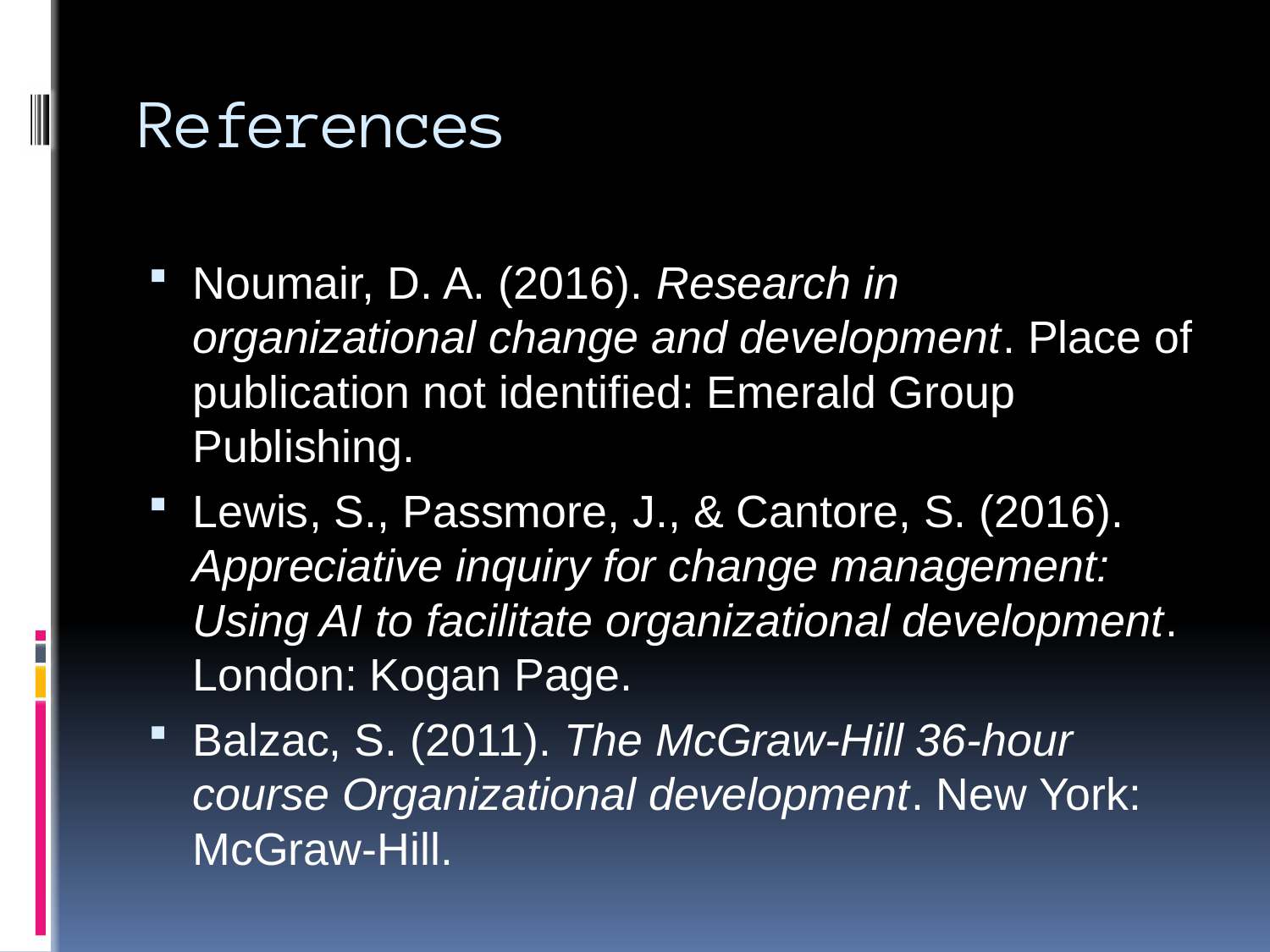

# References
Noumair, D. A. (2016). Research in organizational change and development. Place of publication not identified: Emerald Group Publishing.
Lewis, S., Passmore, J., & Cantore, S. (2016). Appreciative inquiry for change management: Using AI to facilitate organizational development. London: Kogan Page.
Balzac, S. (2011). The McGraw-Hill 36-hour course Organizational development. New York: McGraw-Hill.